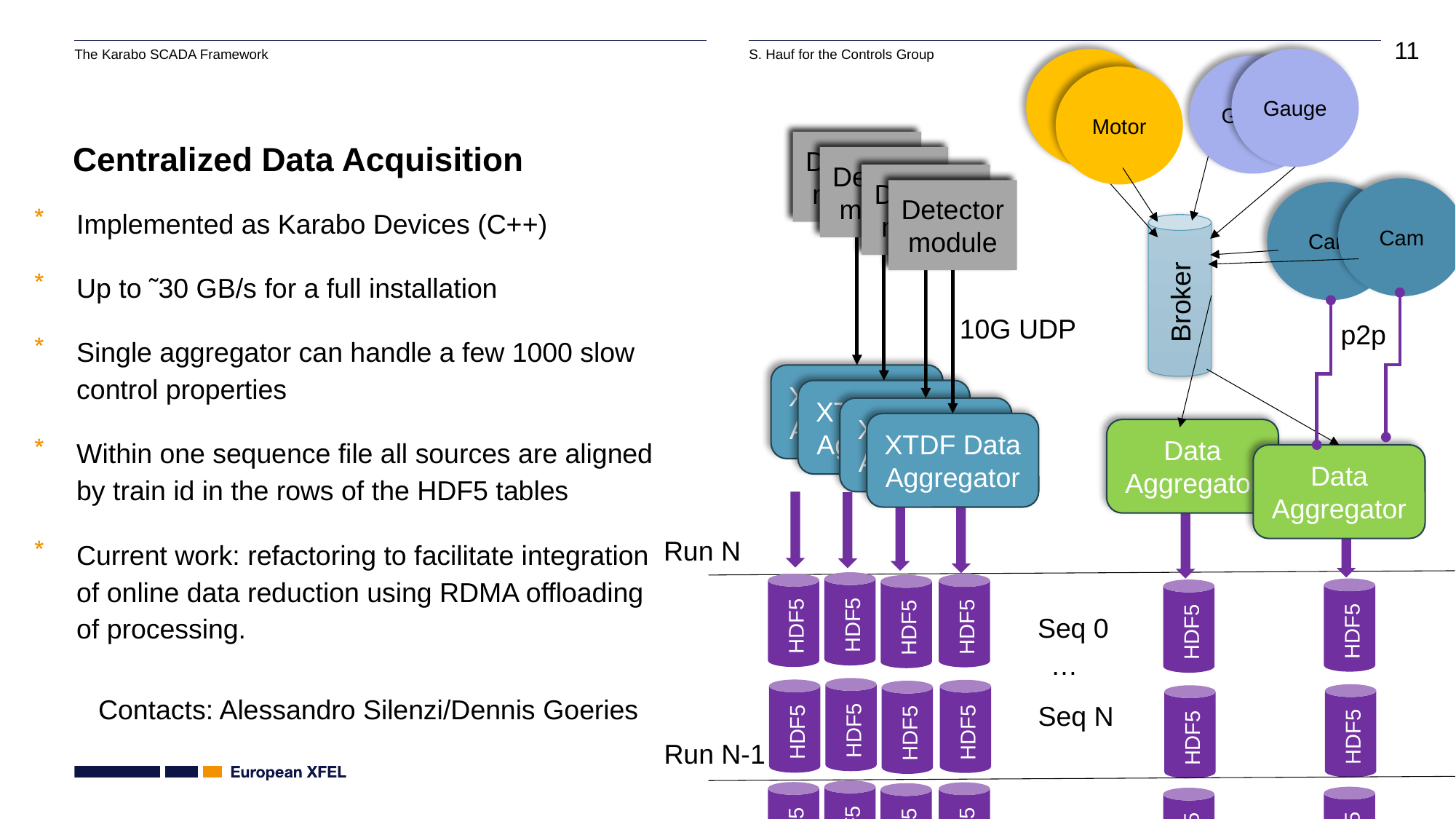

Gauge
Motor
Gauge
Motor
# Centralized Data Acquisition
Detector module
XTDF Data Aggregator
Detector module
XTDF Data Aggregator
Detector module
XTDF Data Aggregator
Cam
Detector module
XTDF Data Aggregator
Cam
Implemented as Karabo Devices (C++)
Up to ˜30 GB/s for a full installation
Single aggregator can handle a few 1000 slow control properties
Within one sequence file all sources are aligned by train id in the rows of the HDF5 tables
Current work: refactoring to facilitate integration of online data reduction using RDMA offloading of processing.

Broker
10G UDP
p2p
Data Aggregator
Data Aggregator

Run N

HDF5

HDF5

HDF5

HDF5

HDF5

HDF5
Seq 0
…

HDF5

HDF5

HDF5

HDF5

HDF5

HDF5
Contacts: Alessandro Silenzi/Dennis Goeries
Seq N
Run N-1

HDF5

HDF5

HDF5

HDF5

HDF5

HDF5